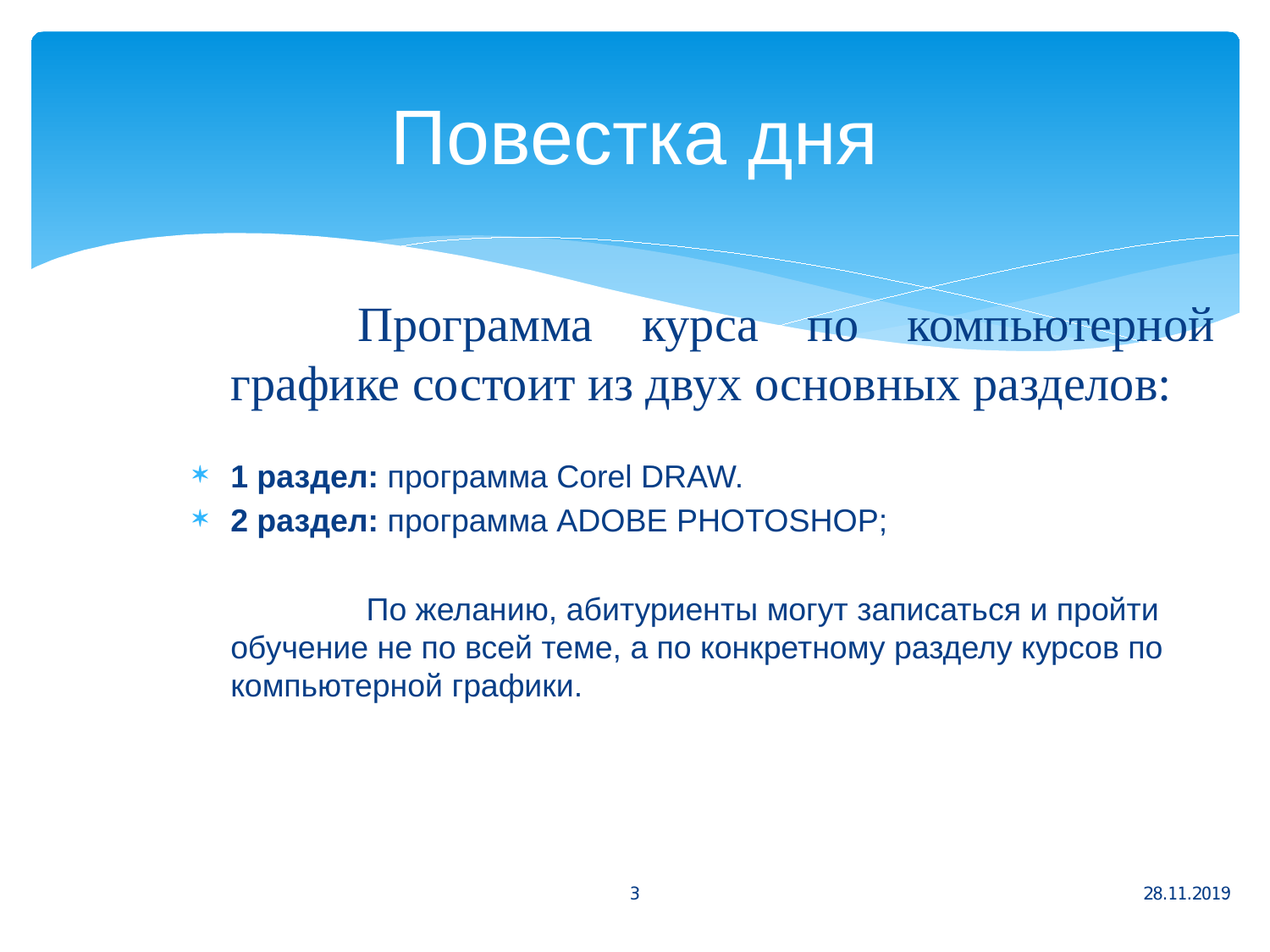

# Повестка дня
		Программа курса по компьютерной графике состоит из двух основных разделов:

1 раздел: программа Corel DRAW.
2 раздел: программа ADOBE PHOTOSHOP;

		 По желанию, абитуриенты могут записаться и пройти обучение не по всей теме, а по конкретному разделу курсов по компьютерной графики.
3
28.11.2019